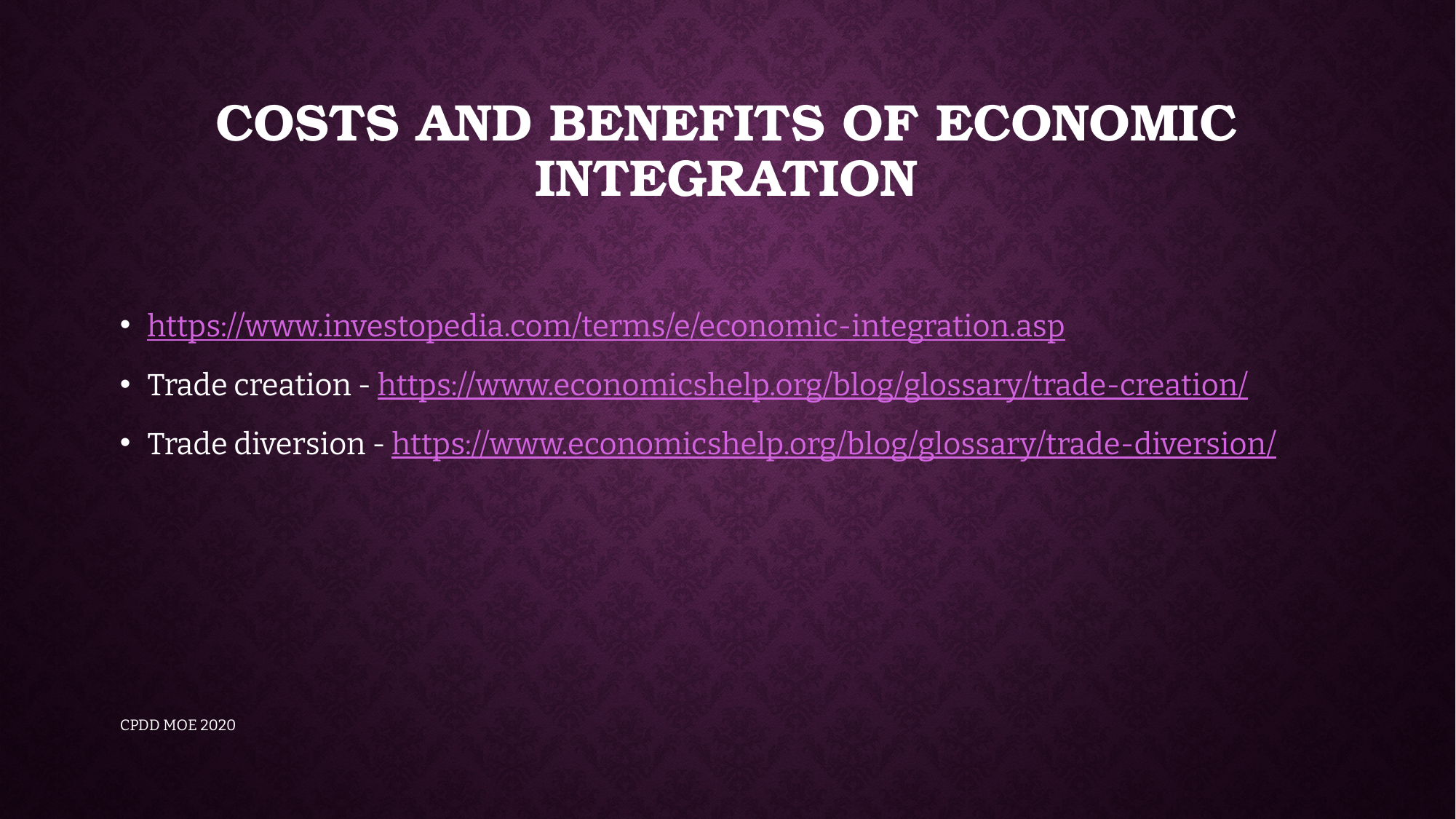

# Costs and benefits of economic integration
https://www.investopedia.com/terms/e/economic-integration.asp
Trade creation - https://www.economicshelp.org/blog/glossary/trade-creation/
Trade diversion - https://www.economicshelp.org/blog/glossary/trade-diversion/
CPDD MOE 2020